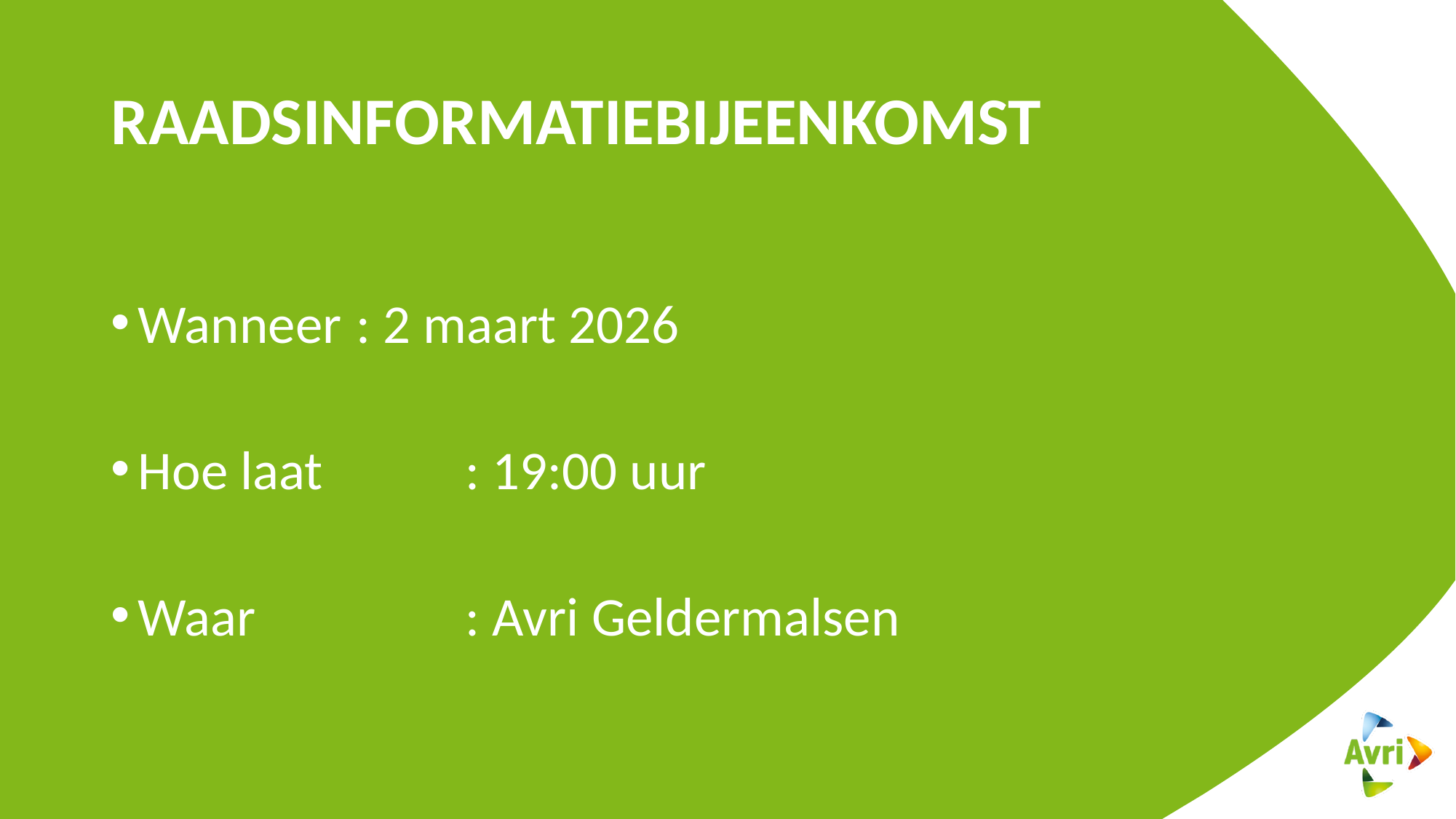

# Raadsinformatiebijeenkomst
Wanneer	: 2 maart 2026
Hoe laat		: 19:00 uur
Waar		: Avri Geldermalsen